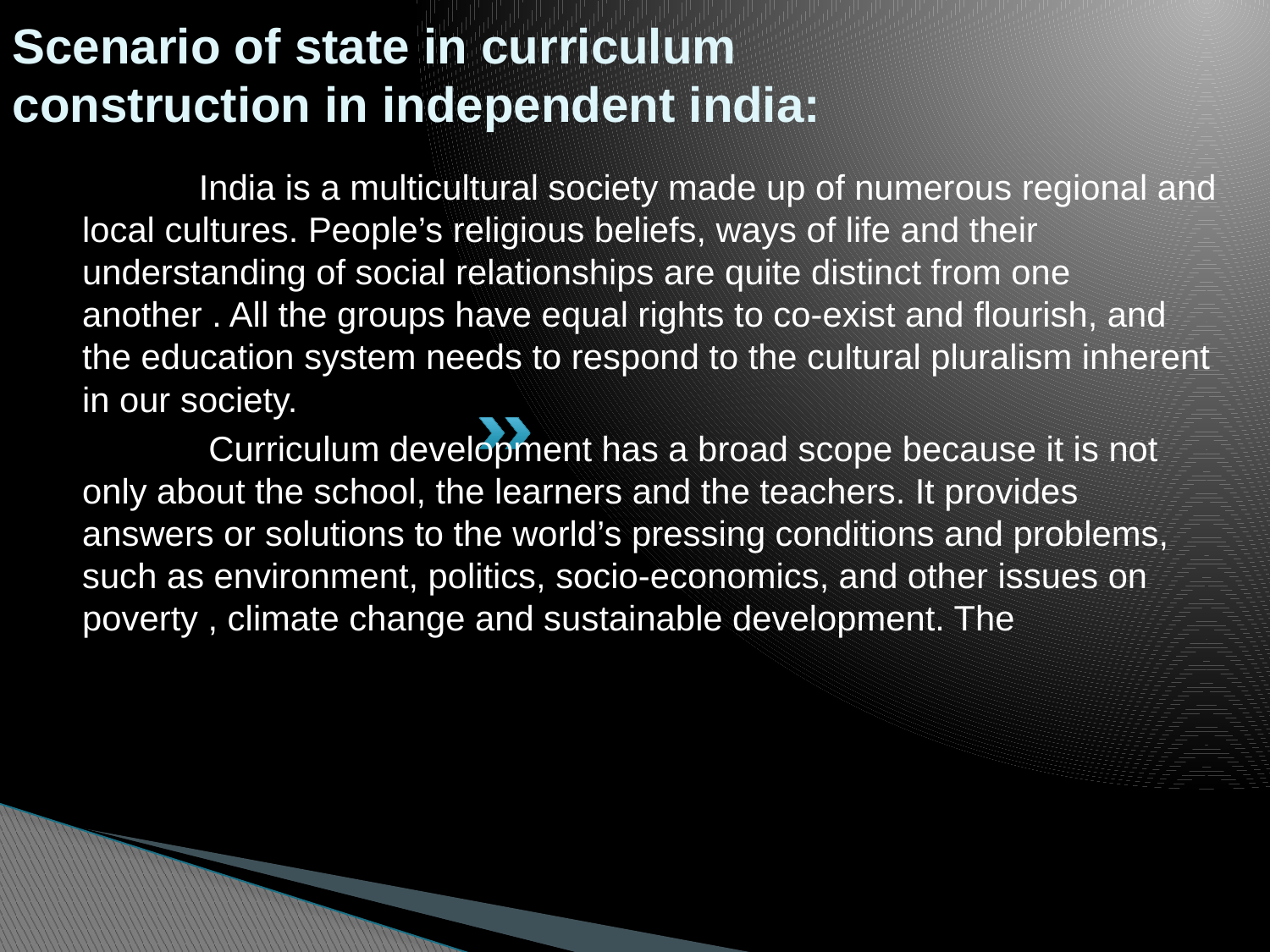

# Scenario of state in curriculum construction in independent india:
            India is a multicultural society made up of numerous regional and local cultures. People’s religious beliefs, ways of life and their understanding of social relationships are quite distinct from one another . All the groups have equal rights to co-exist and flourish, and the education system needs to respond to the cultural pluralism inherent in our society.
             Curriculum development has a broad scope because it is not only about the school, the learners and the teachers. It provides answers or solutions to the world’s pressing conditions and problems, such as environment, politics, socio-economics, and other issues on poverty , climate change and sustainable development. The